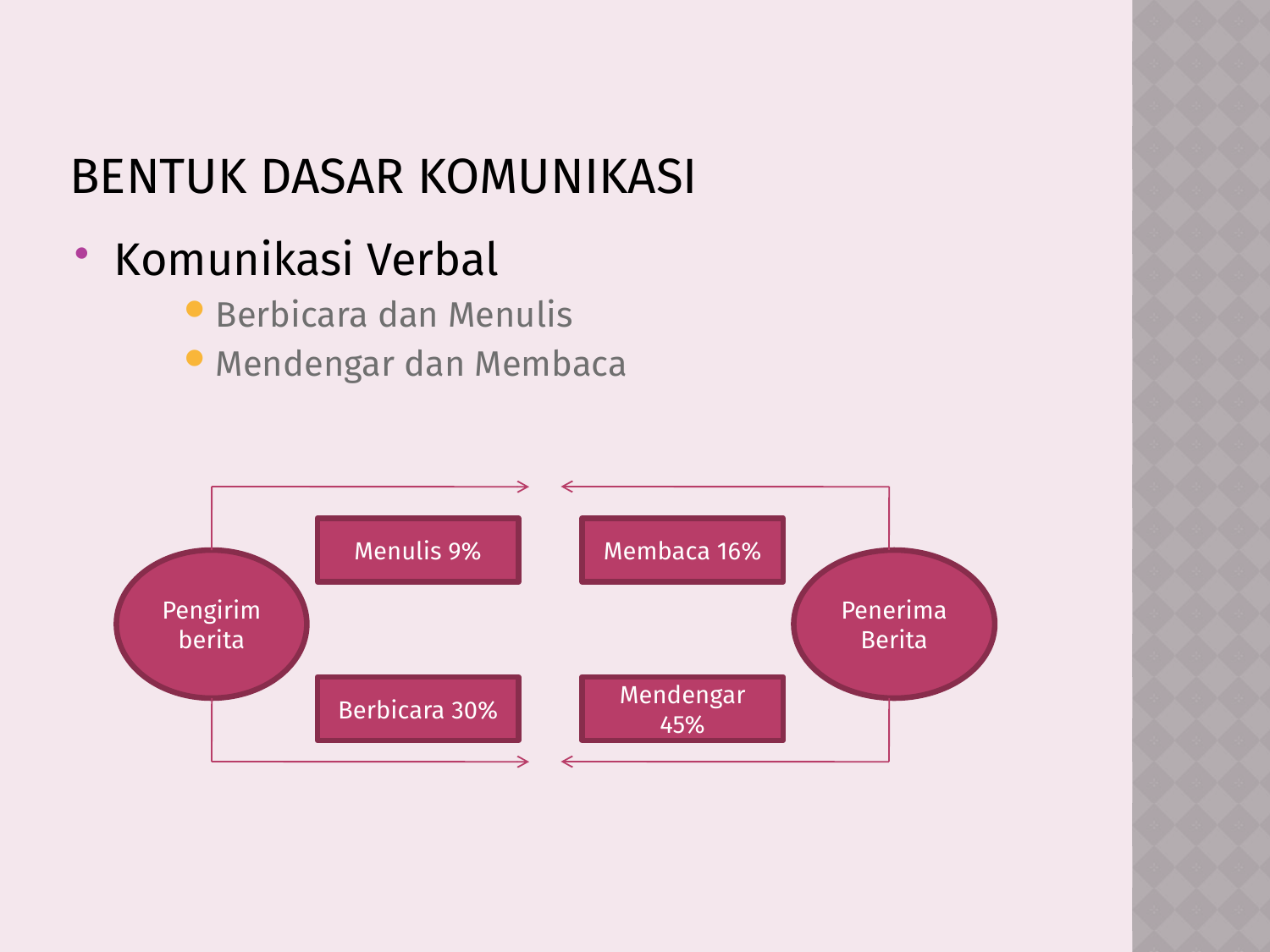

# BENTUK DASAR KOMUNIKASI
Komunikasi Verbal
Berbicara dan Menulis
Mendengar dan Membaca

Menulis 9%
Membaca 16%
Pengirim berita
Penerima Berita
Berbicara 30%
Mendengar 45%